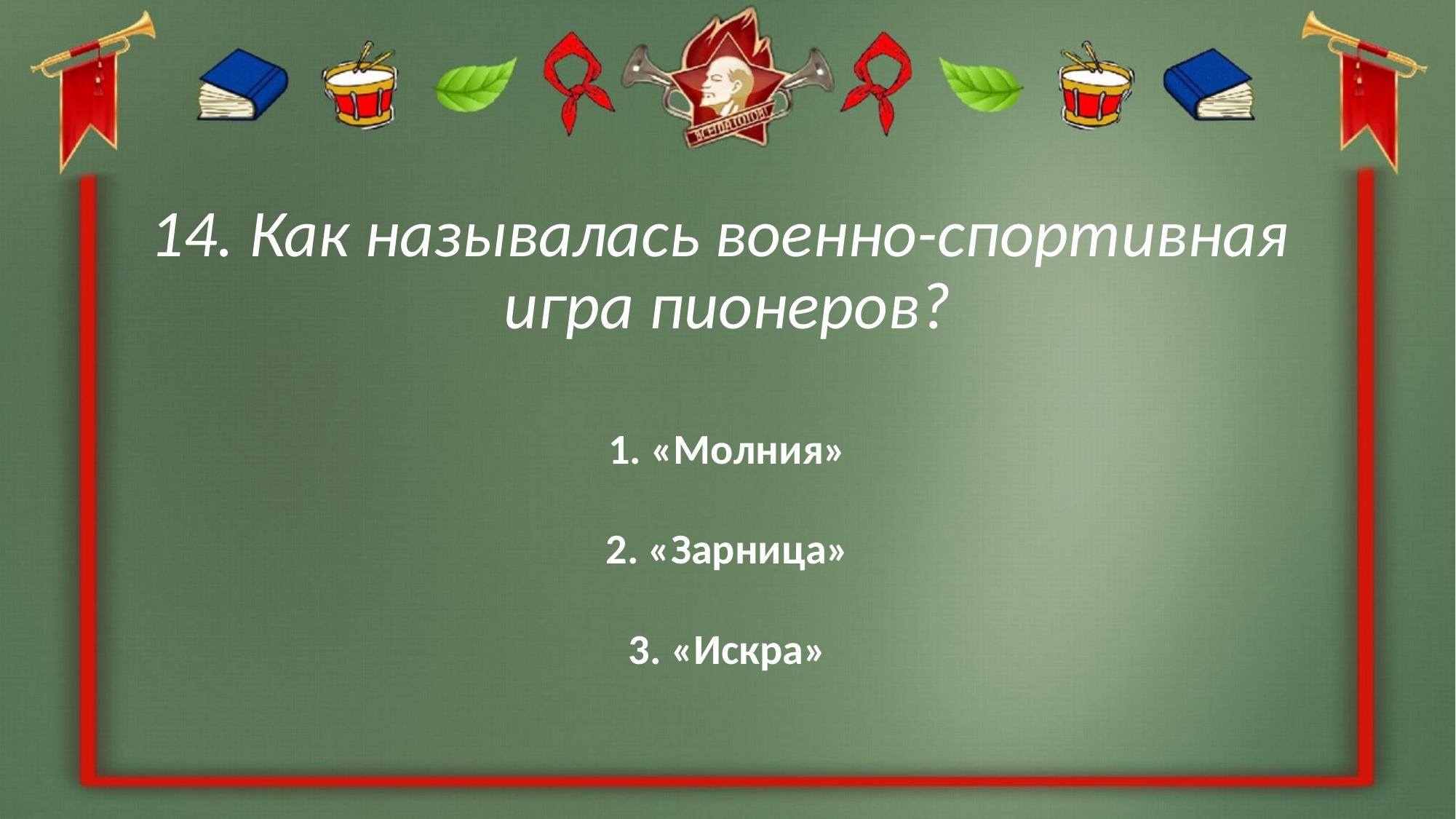

# 14. Как называлась военно-спортивная игра пионеров?
1. «Молния»
2. «Зарница»
3. «Искра»